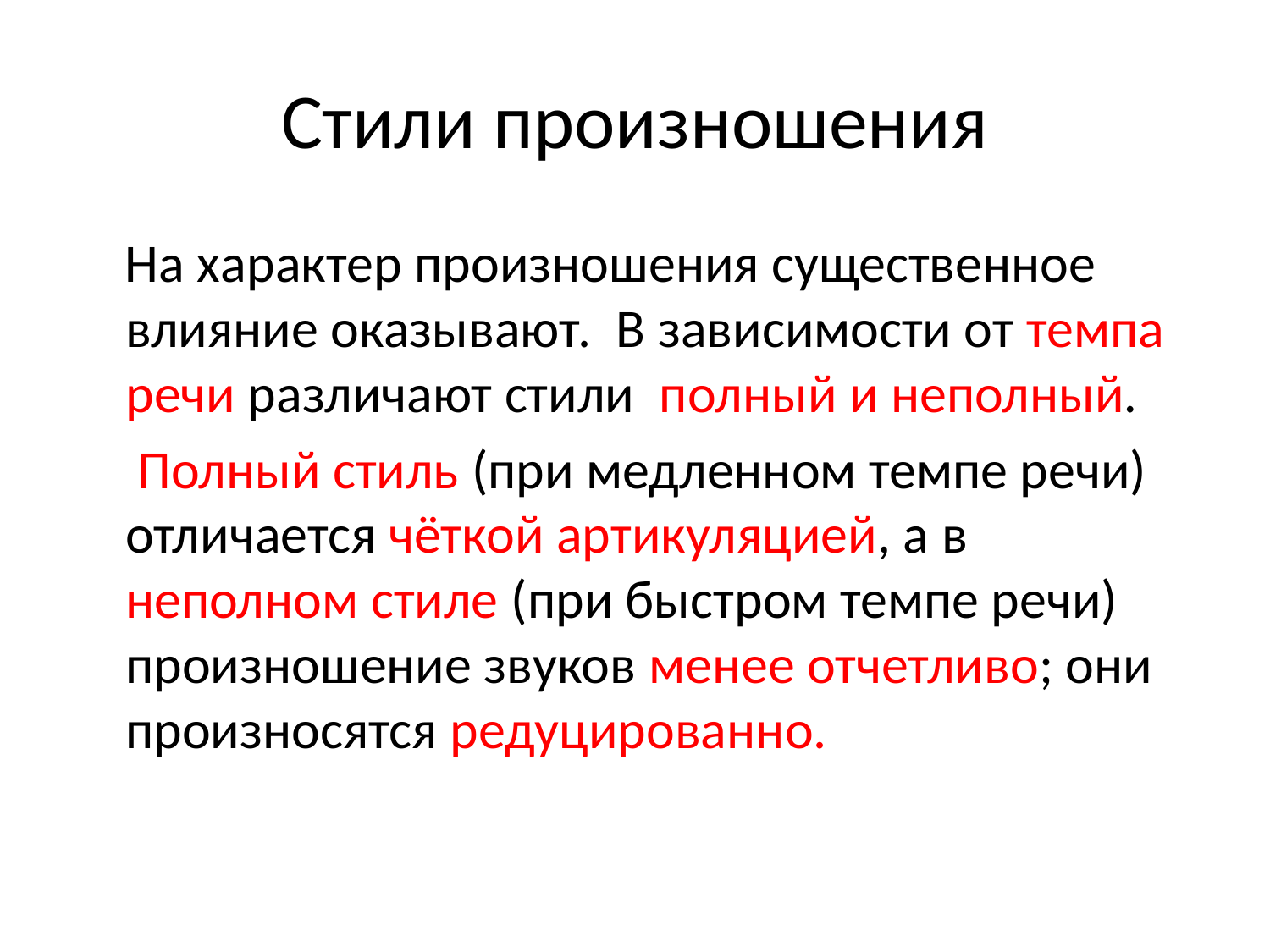

# Стили произношения
    На характер произношения существенное влияние оказывают.  В зависимости от темпа речи различают стили  полный и неполный.
     Полный стиль (при медленном темпе речи)  отличается чёткой артикуляцией, а в неполном стиле (при быстром темпе речи) произношение звуков менее отчетливо; они произносятся редуцированно.